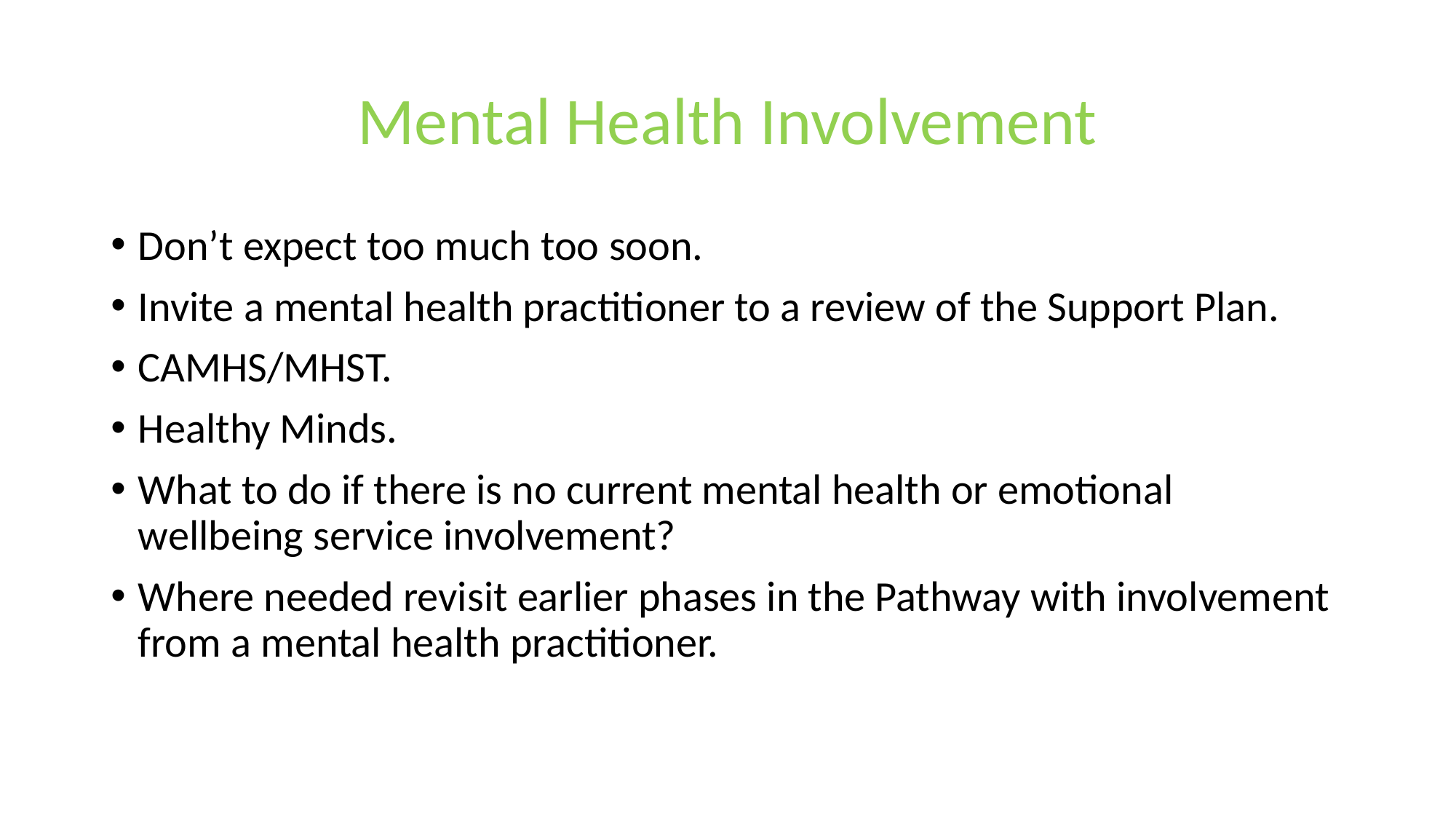

# Mental Health Involvement
Don’t expect too much too soon.
Invite a mental health practitioner to a review of the Support Plan.
CAMHS/MHST.
Healthy Minds.
What to do if there is no current mental health or emotional wellbeing service involvement?
Where needed revisit earlier phases in the Pathway with involvement from a mental health practitioner.